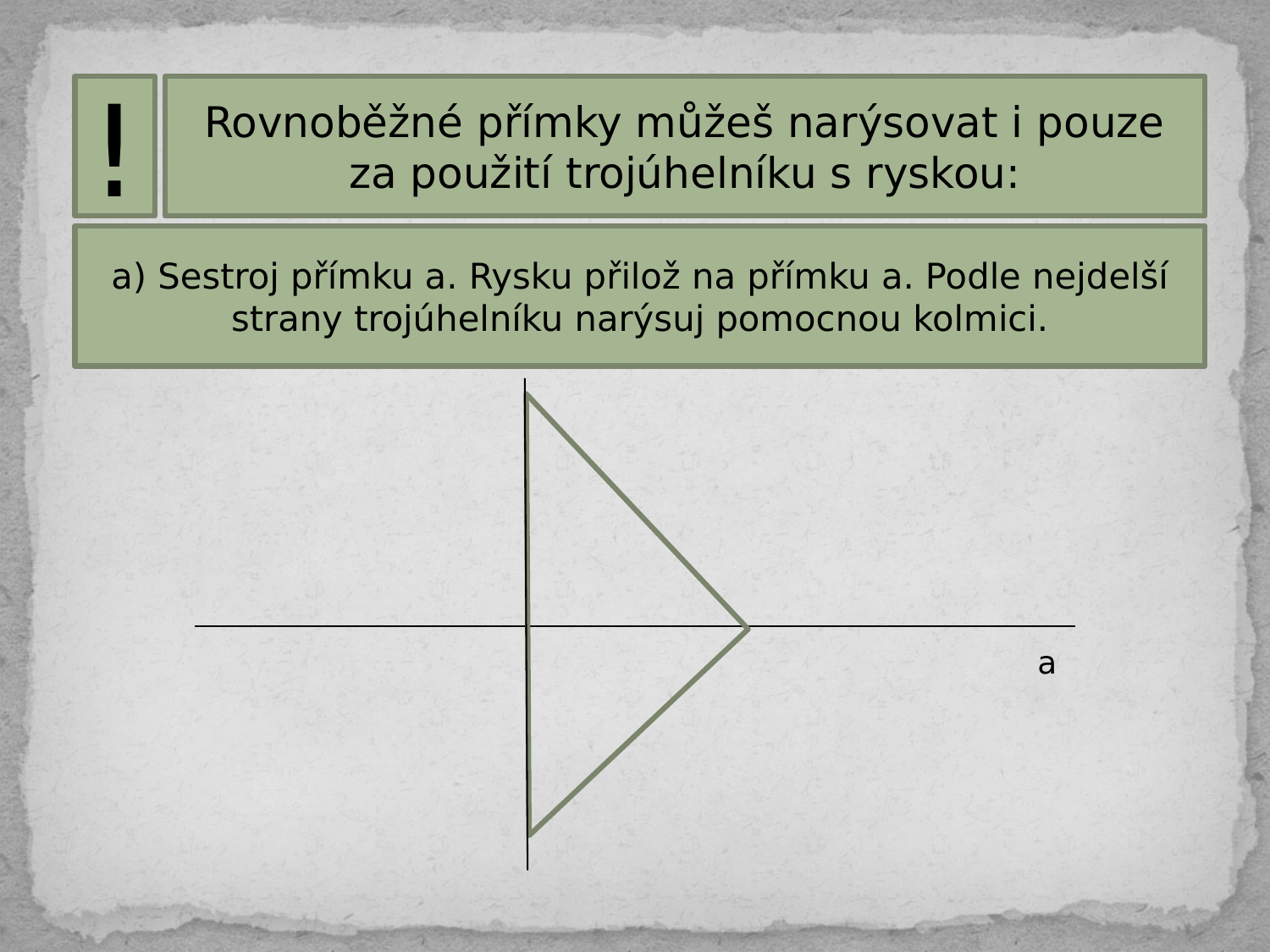

!
Rovnoběžné přímky můžeš narýsovat i pouze za použití trojúhelníku s ryskou:
a) Sestroj přímku a. Rysku přilož na přímku a. Podle nejdelší strany trojúhelníku narýsuj pomocnou kolmici.

a